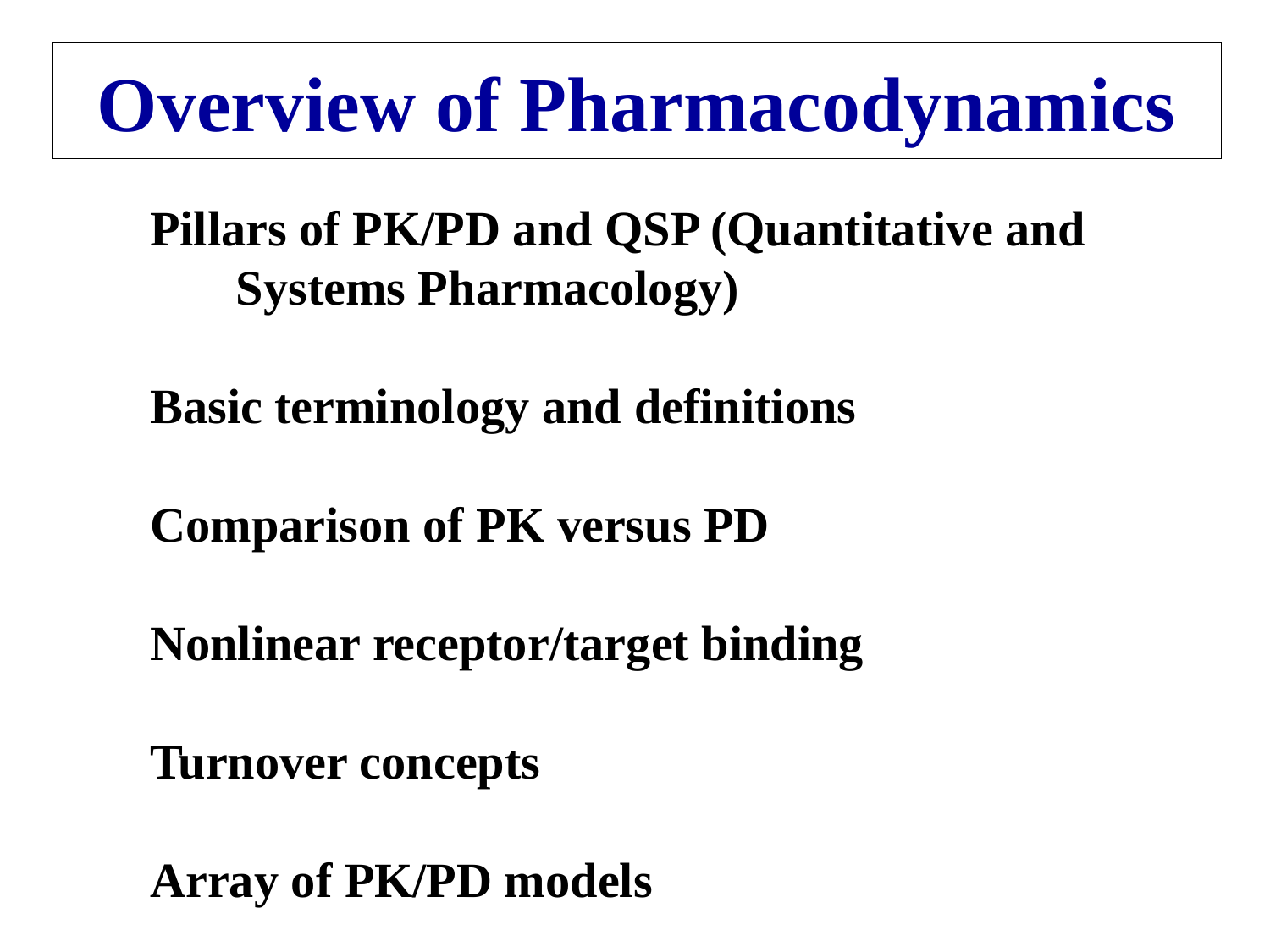

# Overview of Pharmacodynamics
Pillars of PK/PD and QSP (Quantitative and
       Systems Pharmacology)

Basic terminology and definitions

Comparison of PK versus PD

Nonlinear receptor/target binding

Turnover concepts

Array of PK/PD models